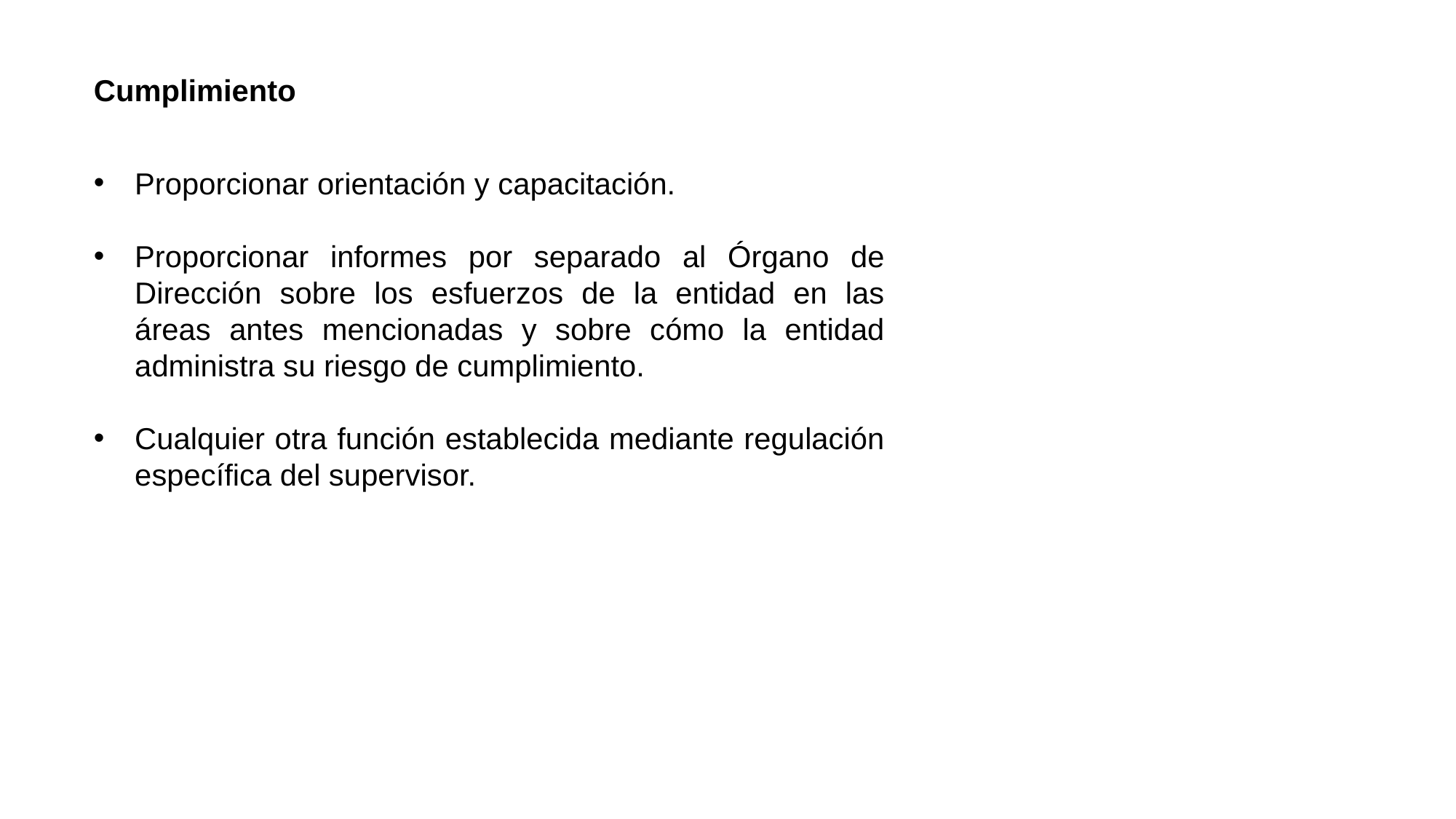

Cumplimiento

Proporcionar orientación y capacitación.

Proporcionar informes por separado al Órgano de Dirección sobre los esfuerzos de la entidad en las áreas antes mencionadas y sobre cómo la entidad administra su riesgo de cumplimiento.

Cualquier otra función establecida mediante regulación específica del supervisor.